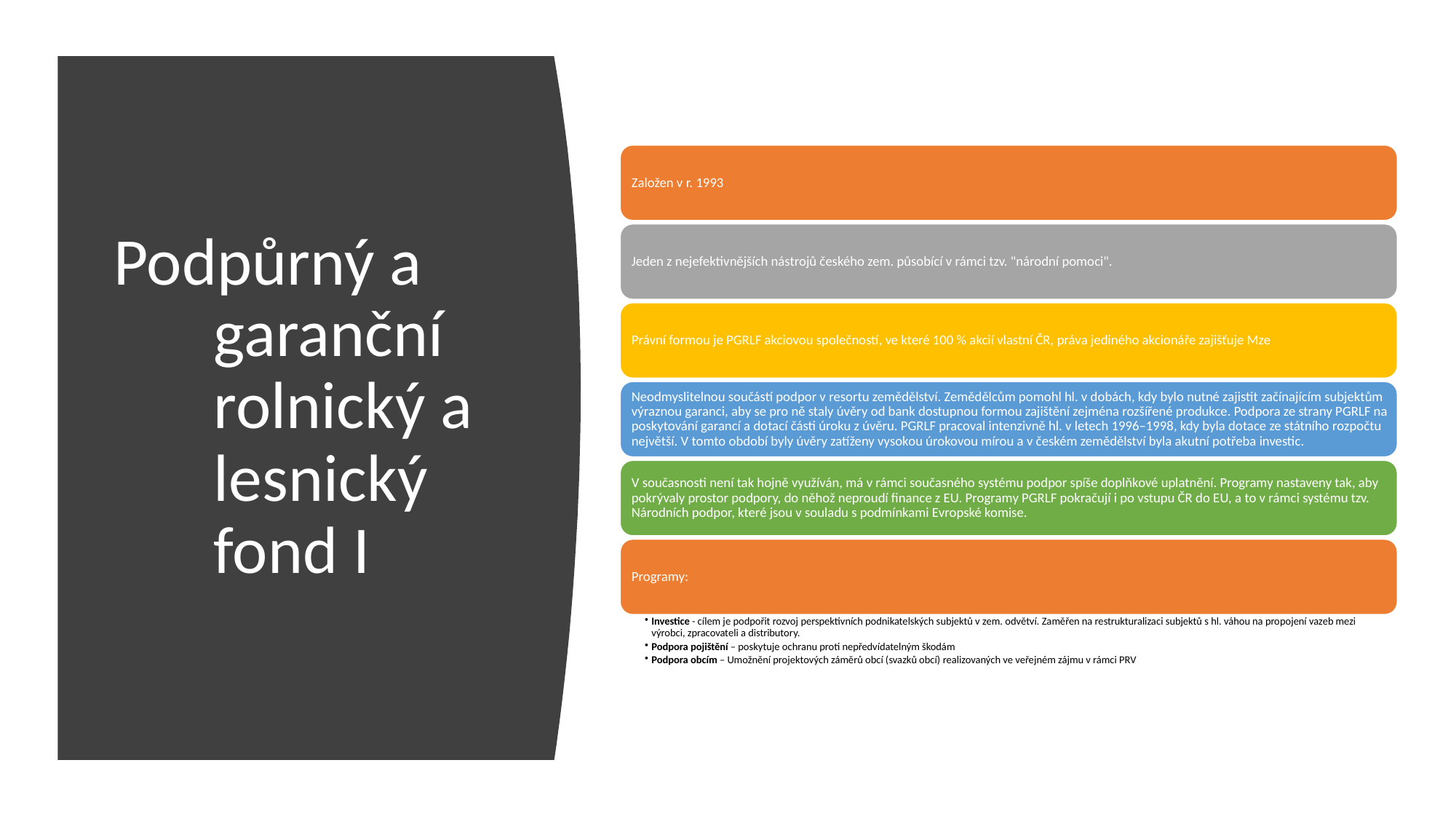

Založen v r. 1993
Jeden z nejefektivnějších nástrojů českého zem. působící v rámci tzv. "národní pomoci".
Právní formou je PGRLF akciovou společností, ve které 100 % akcií vlastní ČR, práva jediného akcionáře zajišťuje Mze
Neodmyslitelnou součástí podpor v resortu zemědělství. Zemědělcům pomohl hl. v dobách, kdy bylo nutné zajistit začínajícím subjektům výraznou garanci, aby se pro ně staly úvěry od bank dostupnou formou zajištění zejména rozšířené produkce. Podpora ze strany PGRLF na poskytování garancí a dotací části úroku z úvěru. PGRLF pracoval intenzivně hl. v letech 1996–1998, kdy byla dotace ze státního rozpočtu největší. V tomto období byly úvěry zatíženy vysokou úrokovou mírou a v českém zemědělství byla akutní potřeba investic.
V současnosti není tak hojně využíván, má v rámci současného systému podpor spíše doplňkové uplatnění. Programy nastaveny tak, aby pokrývaly prostor podpory, do něhož neproudí finance z EU. Programy PGRLF pokračují i po vstupu ČR do EU, a to v rámci systému tzv. Národních podpor, které jsou v souladu s podmínkami Evropské komise.
Programy:
Investice - cílem je podpořit rozvoj perspektivních podnikatelských subjektů v zem. odvětví. Zaměřen na restrukturalizaci subjektů s hl. váhou na propojení vazeb mezi výrobci, zpracovateli a distributory.
Podpora pojištění – poskytuje ochranu proti nepředvídatelným škodám
Podpora obcím – Umožnění projektových záměrů obcí (svazků obcí) realizovaných ve veřejném zájmu v rámci PRV

# Podpůrný a garanční rolnický a lesnický fond I